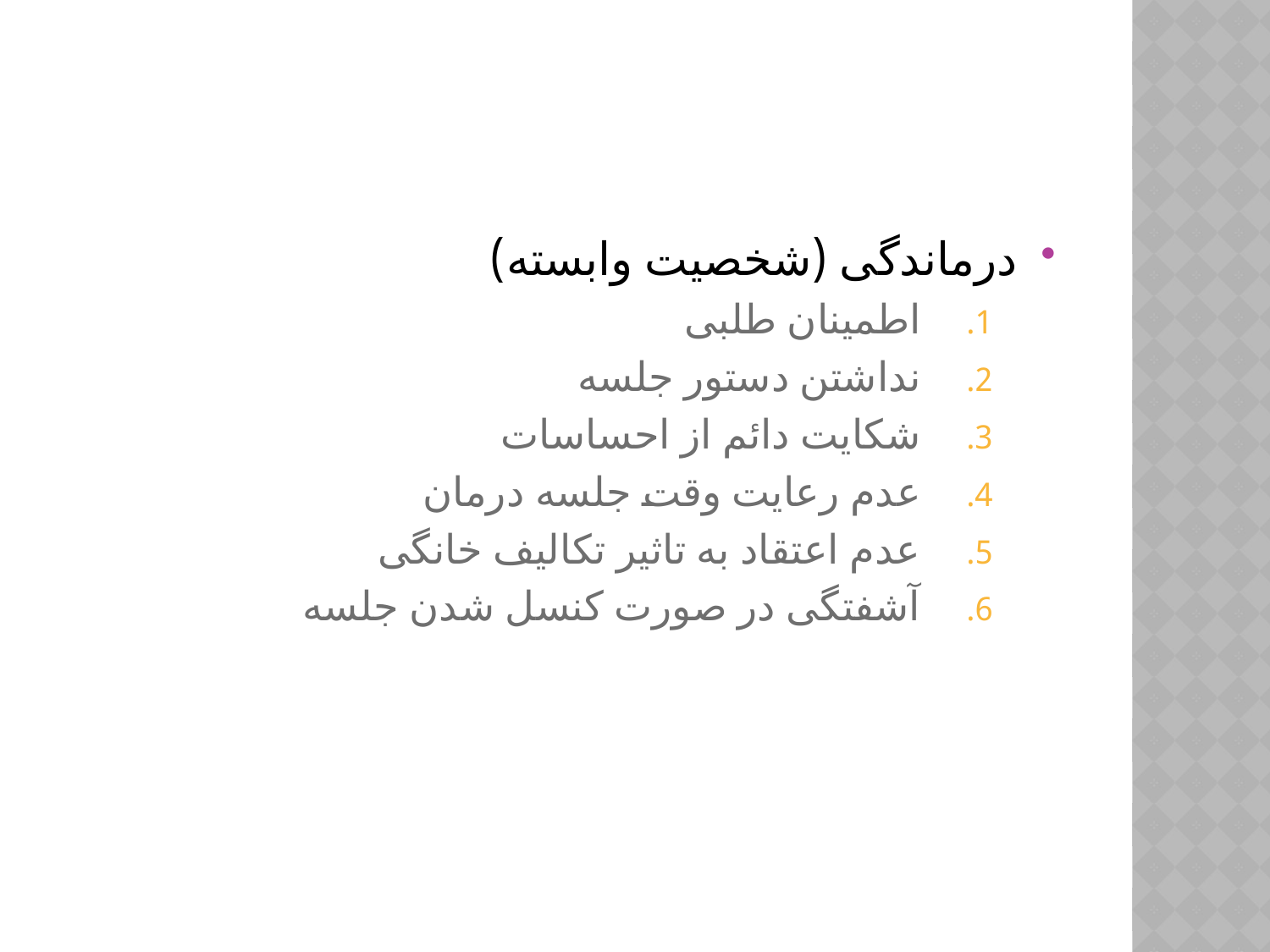

#
درماندگی (شخصیت وابسته)
اطمینان طلبی
نداشتن دستور جلسه
شکایت دائم از احساسات
عدم رعایت وقت جلسه درمان
عدم اعتقاد به تاثیر تکالیف خانگی
آشفتگی در صورت کنسل شدن جلسه